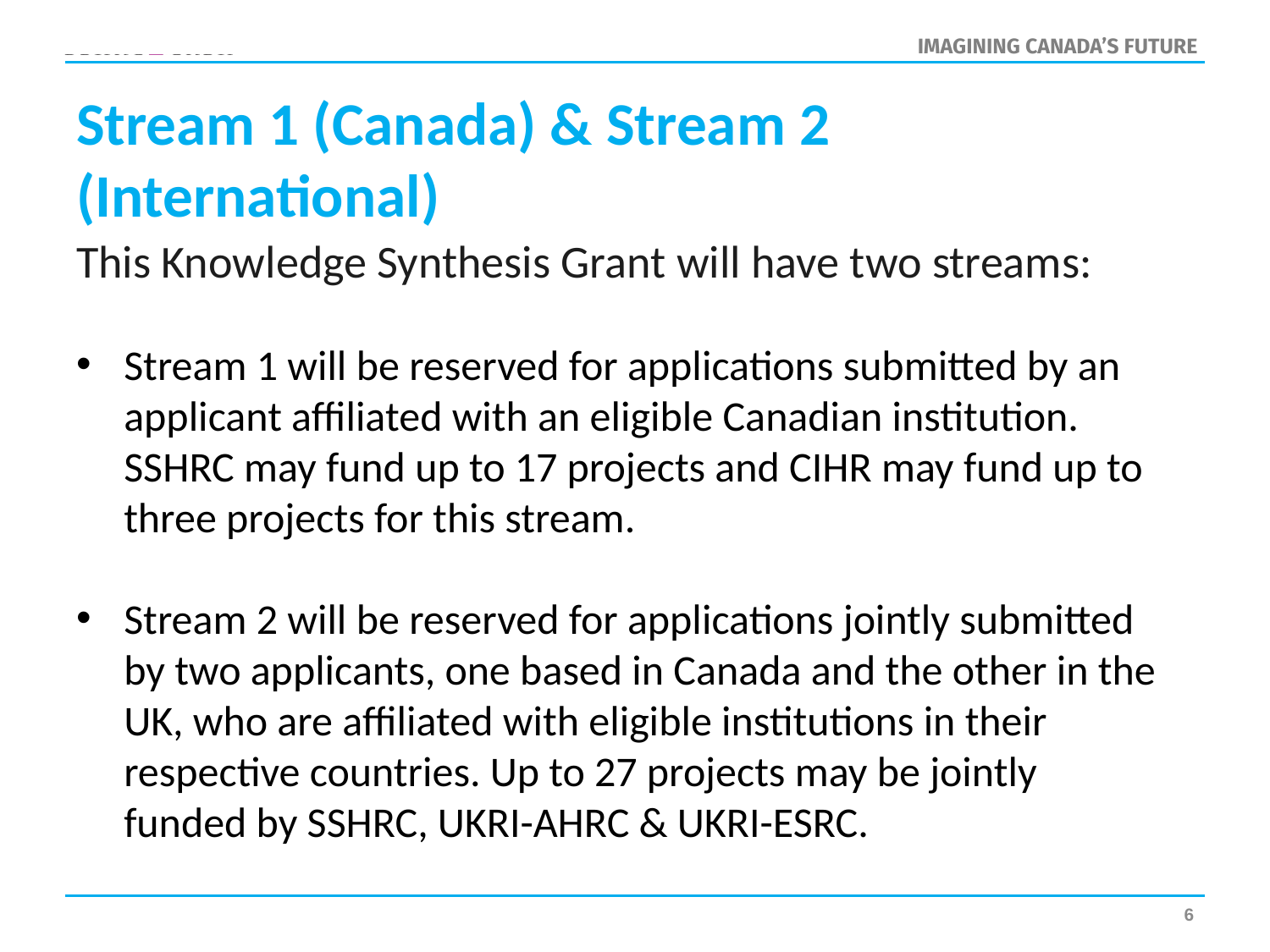

# Stream 1 (Canada) & Stream 2 (International)
This Knowledge Synthesis Grant will have two streams:

Stream 1 will be reserved for applications submitted by an applicant affiliated with an eligible Canadian institution. SSHRC may fund up to 17 projects and CIHR may fund up to three projects for this stream.

Stream 2 will be reserved for applications jointly submitted by two applicants, one based in Canada and the other in the UK, who are affiliated with eligible institutions in their respective countries. Up to 27 projects may be jointly funded by SSHRC, UKRI-AHRC & UKRI-ESRC.

6